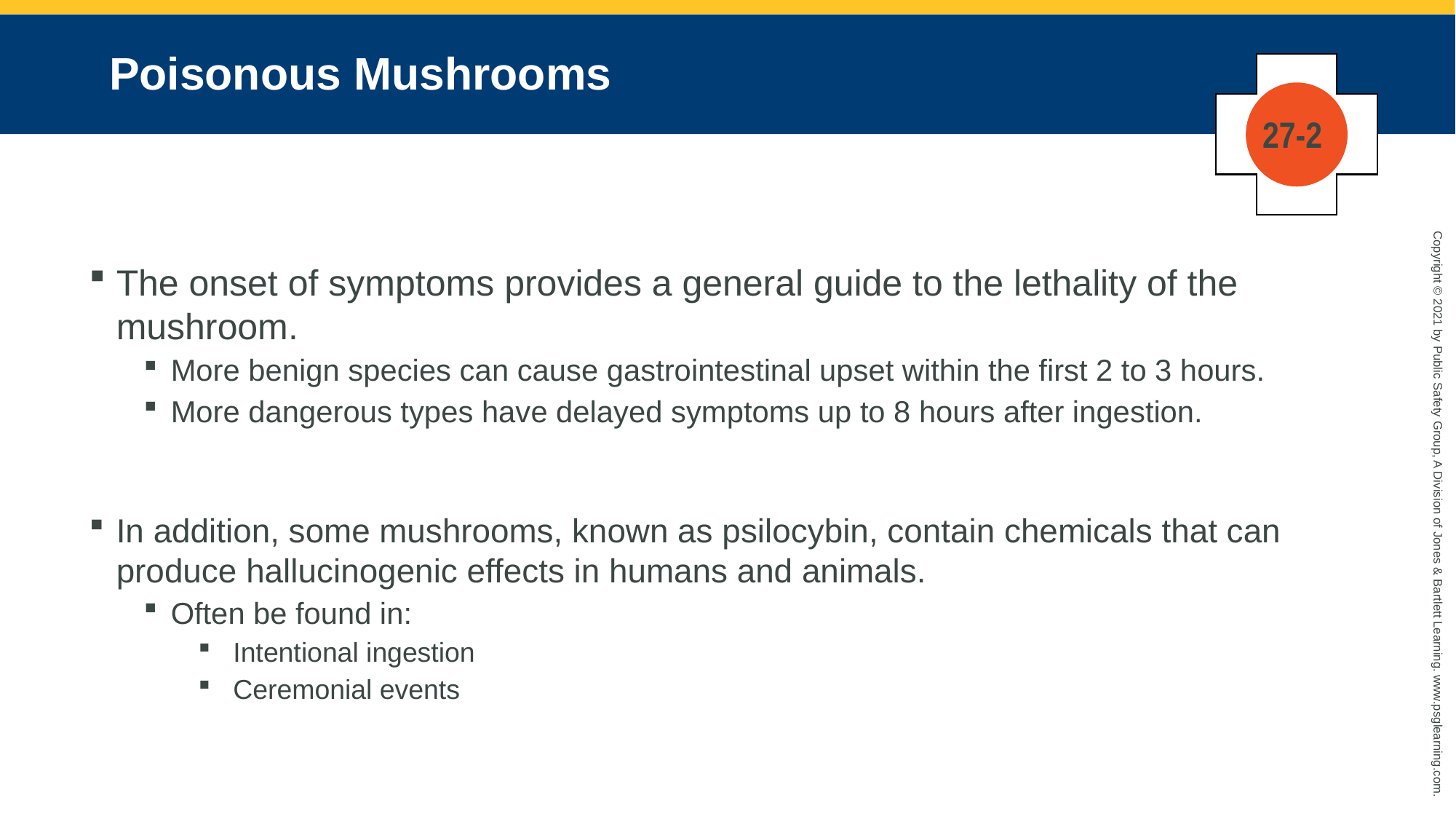

# Poisonous Mushrooms

27-2
The onset of symptoms provides a general guide to the lethality of the mushroom.
More benign species can cause gastrointestinal upset within the first 2 to 3 hours.
More dangerous types have delayed symptoms up to 8 hours after ingestion.

In addition, some mushrooms, known as psilocybin, contain chemicals that can produce hallucinogenic effects in humans and animals.
Often be found in:
 Intentional ingestion
 Ceremonial events